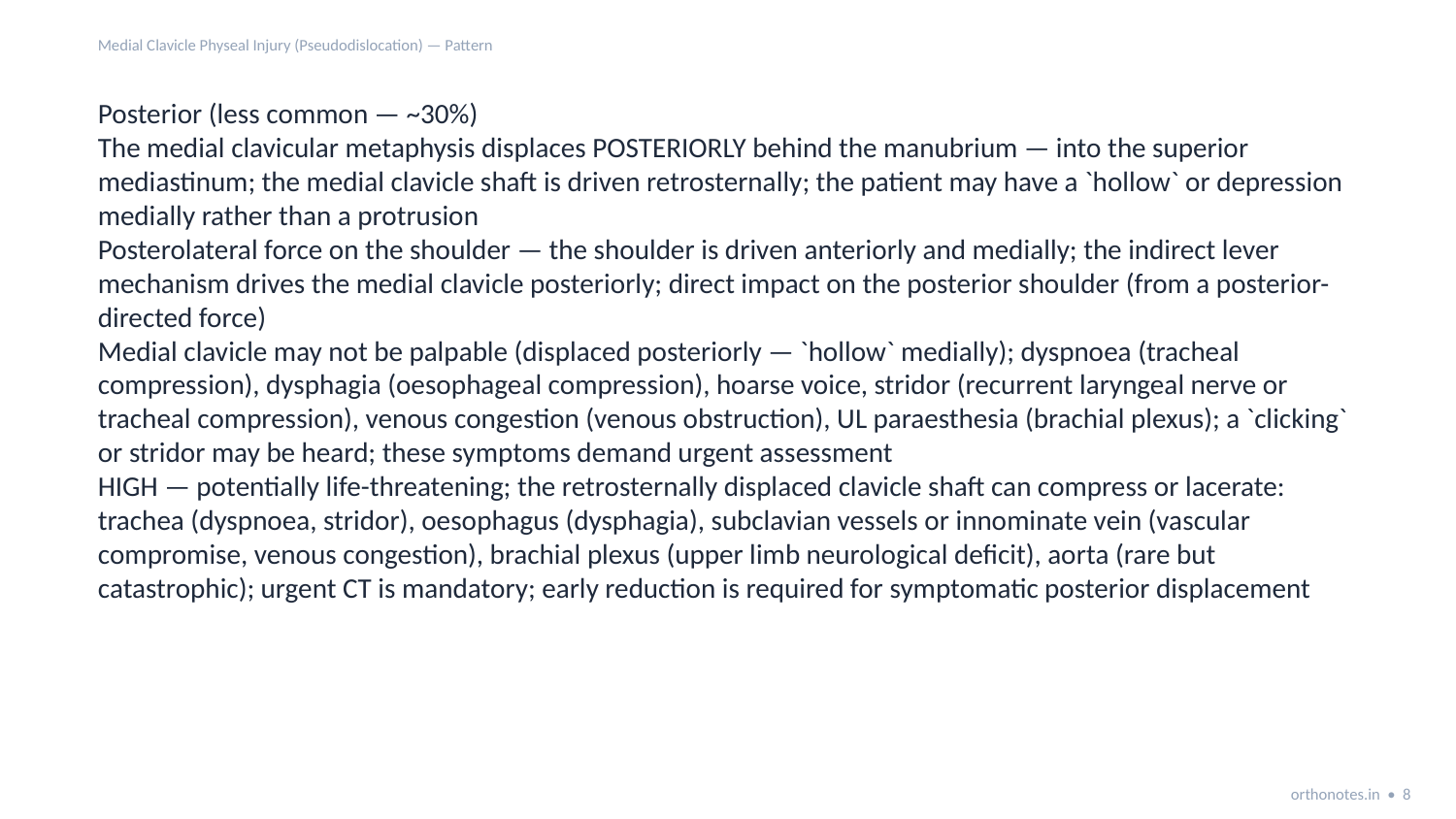

Medial Clavicle Physeal Injury (Pseudodislocation) — Pattern
Posterior (less common — ~30%)
The medial clavicular metaphysis displaces POSTERIORLY behind the manubrium — into the superior mediastinum; the medial clavicle shaft is driven retrosternally; the patient may have a `hollow` or depression medially rather than a protrusion
Posterolateral force on the shoulder — the shoulder is driven anteriorly and medially; the indirect lever mechanism drives the medial clavicle posteriorly; direct impact on the posterior shoulder (from a posterior-directed force)
Medial clavicle may not be palpable (displaced posteriorly — `hollow` medially); dyspnoea (tracheal compression), dysphagia (oesophageal compression), hoarse voice, stridor (recurrent laryngeal nerve or tracheal compression), venous congestion (venous obstruction), UL paraesthesia (brachial plexus); a `clicking` or stridor may be heard; these symptoms demand urgent assessment
HIGH — potentially life-threatening; the retrosternally displaced clavicle shaft can compress or lacerate: trachea (dyspnoea, stridor), oesophagus (dysphagia), subclavian vessels or innominate vein (vascular compromise, venous congestion), brachial plexus (upper limb neurological deficit), aorta (rare but catastrophic); urgent CT is mandatory; early reduction is required for symptomatic posterior displacement
orthonotes.in  •  8